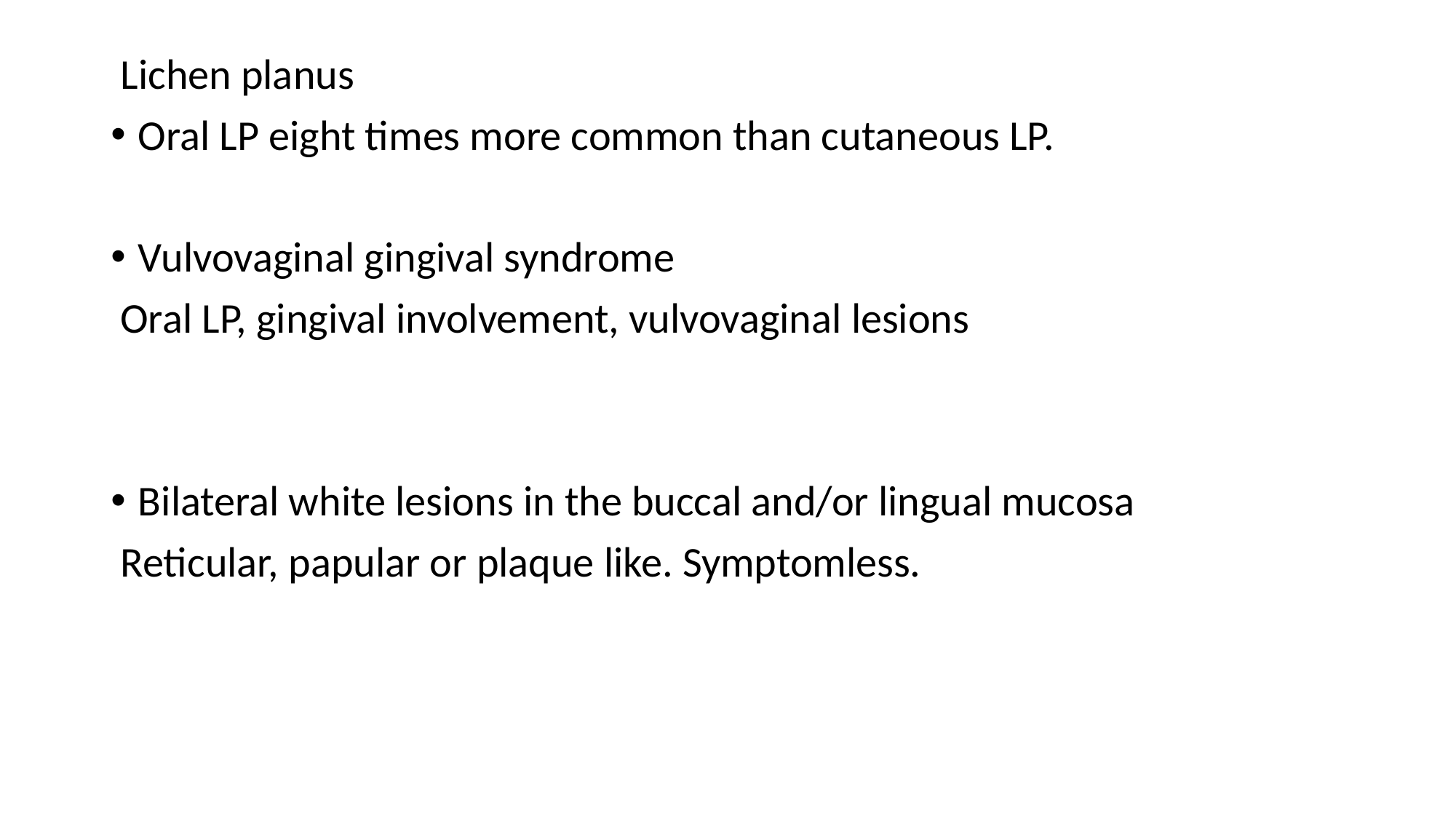

Lichen planus
Oral LP eight times more common than cutaneous LP.

Vulvovaginal gingival syndrome
 Oral LP, gingival involvement, vulvovaginal lesions

Bilateral white lesions in the buccal and/or lingual mucosa
 Reticular, papular or plaque like. Symptomless.